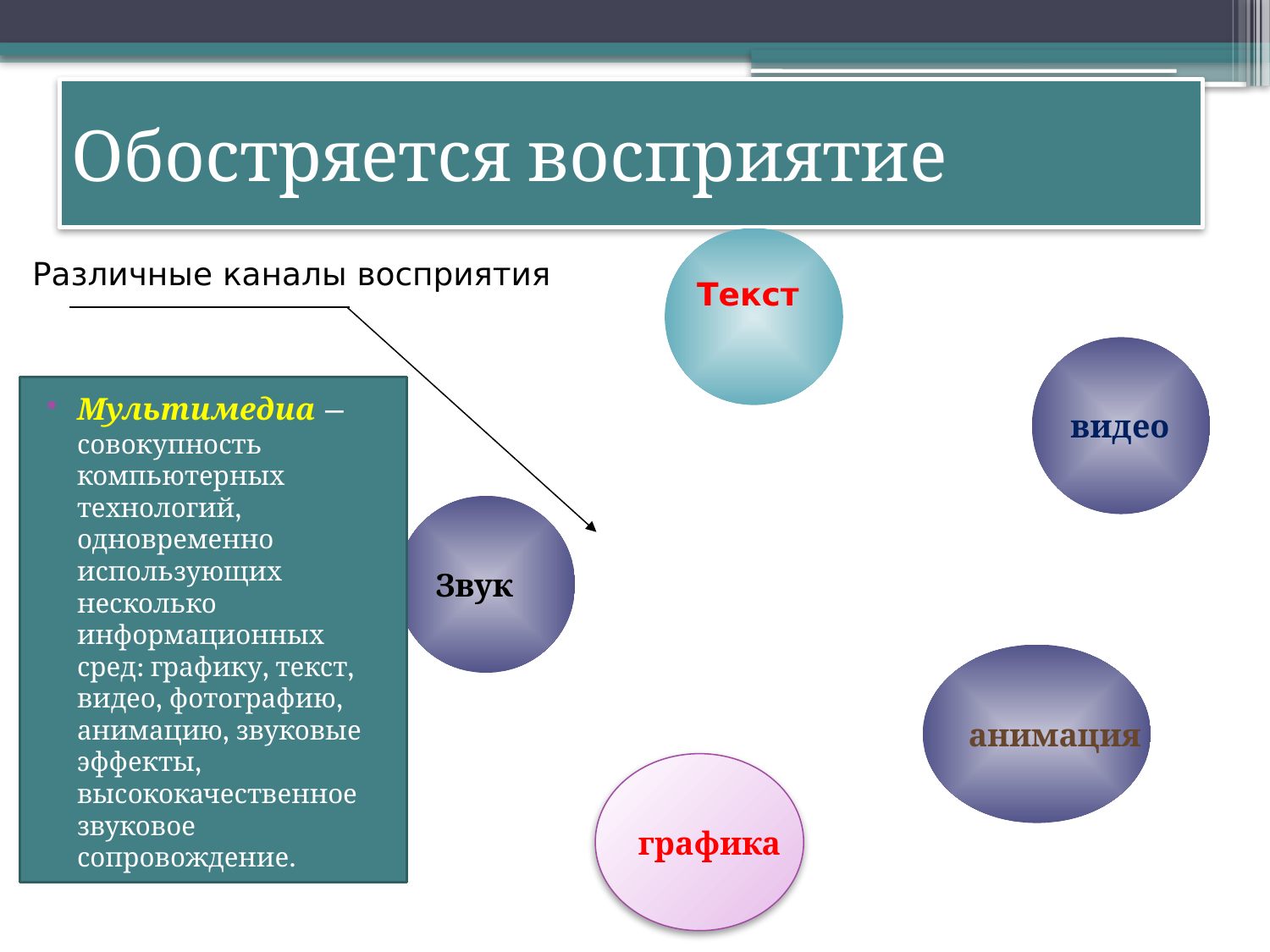

# Обостряется восприятие

Различные каналы восприятия
Текст

видео
Мультимедиа – совокупность компьютерных технологий, одновременно использующих несколько информационных сред: графику, текст, видео, фотографию, анимацию, звуковые эффекты, высококачественное звуковое сопровождение.

Звук
анимация
графика